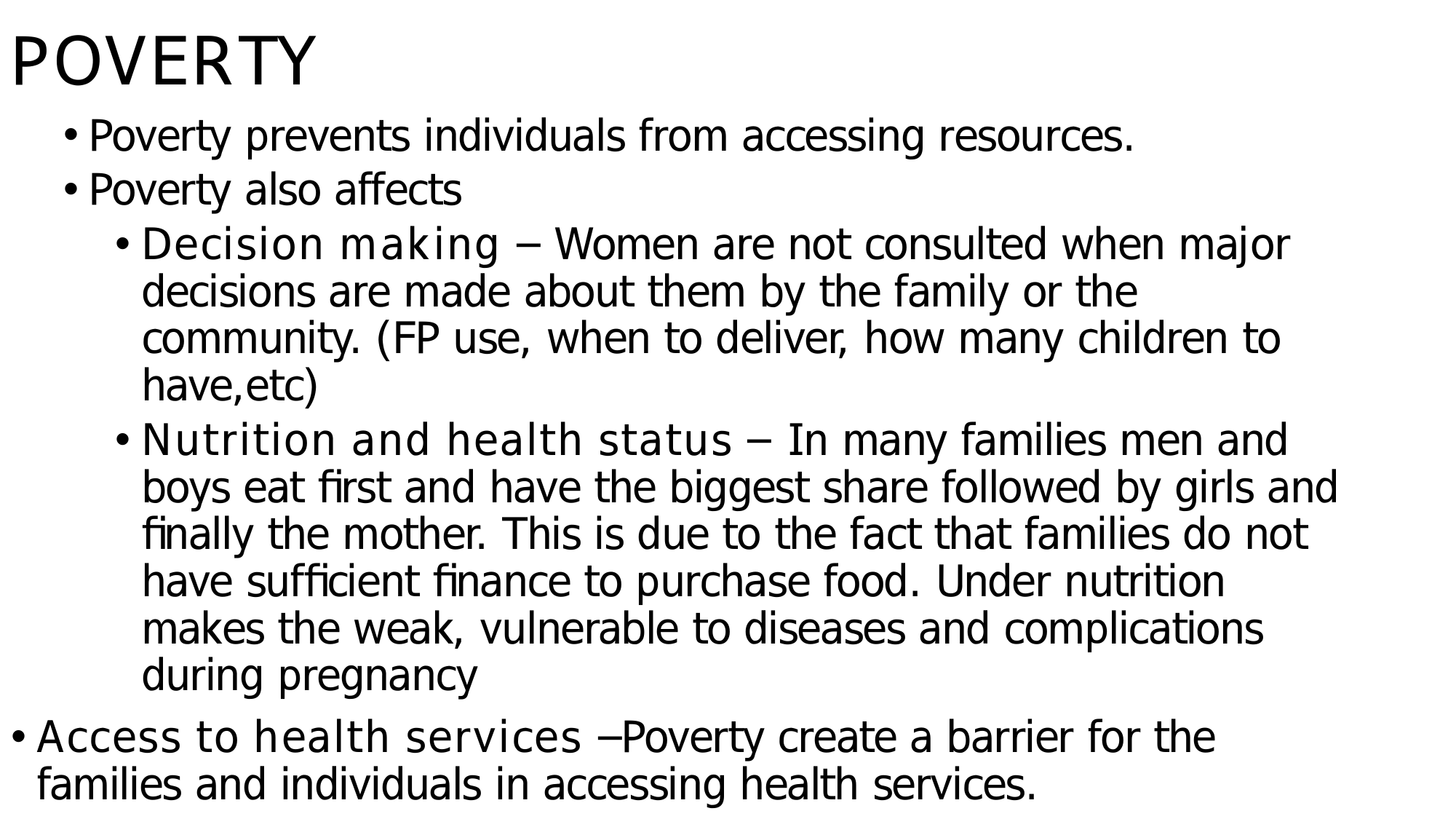

# POVERTY
Poverty prevents individuals from accessing resources.
Poverty also affects
Decision making – Women are not consulted when major decisions are made about them by the family or the community. (FP use, when to deliver, how many children to have,etc)
Nutrition and health status – In many families men and boys eat first and have the biggest share followed by girls and finally the mother. This is due to the fact that families do not have sufficient finance to purchase food. Under nutrition makes the weak, vulnerable to diseases and complications during pregnancy
Access to health services –Poverty create a barrier for the families and individuals in accessing health services.